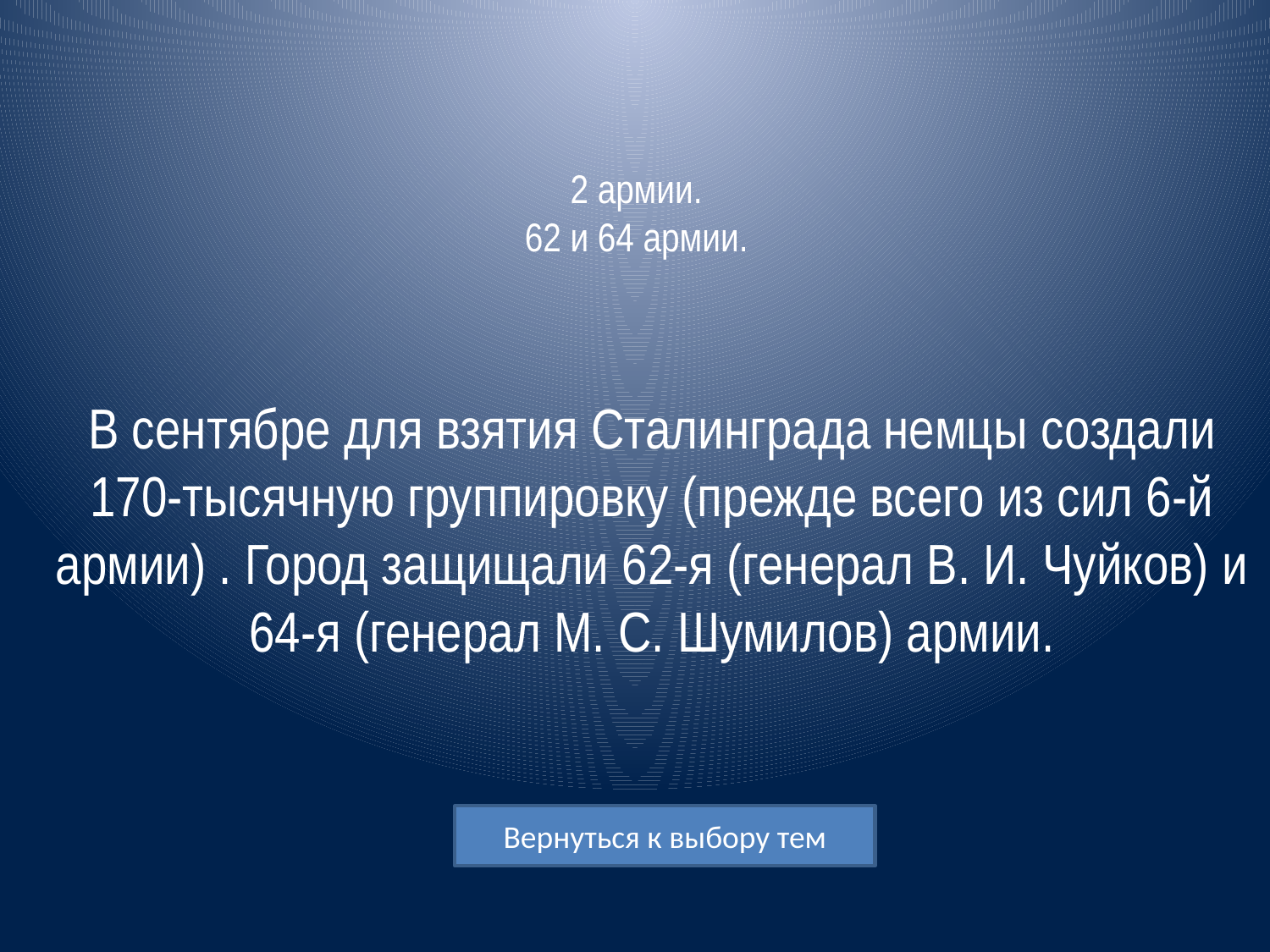

# 2 армии. 62 и 64 армии.
В сентябре для взятия Сталинграда немцы создали 170-тысячную группировку (прежде всего из сил 6-й армии) . Город защищали 62-я (генерал В. И. Чуйков) и 64-я (генерал М. С. Шумилов) армии.